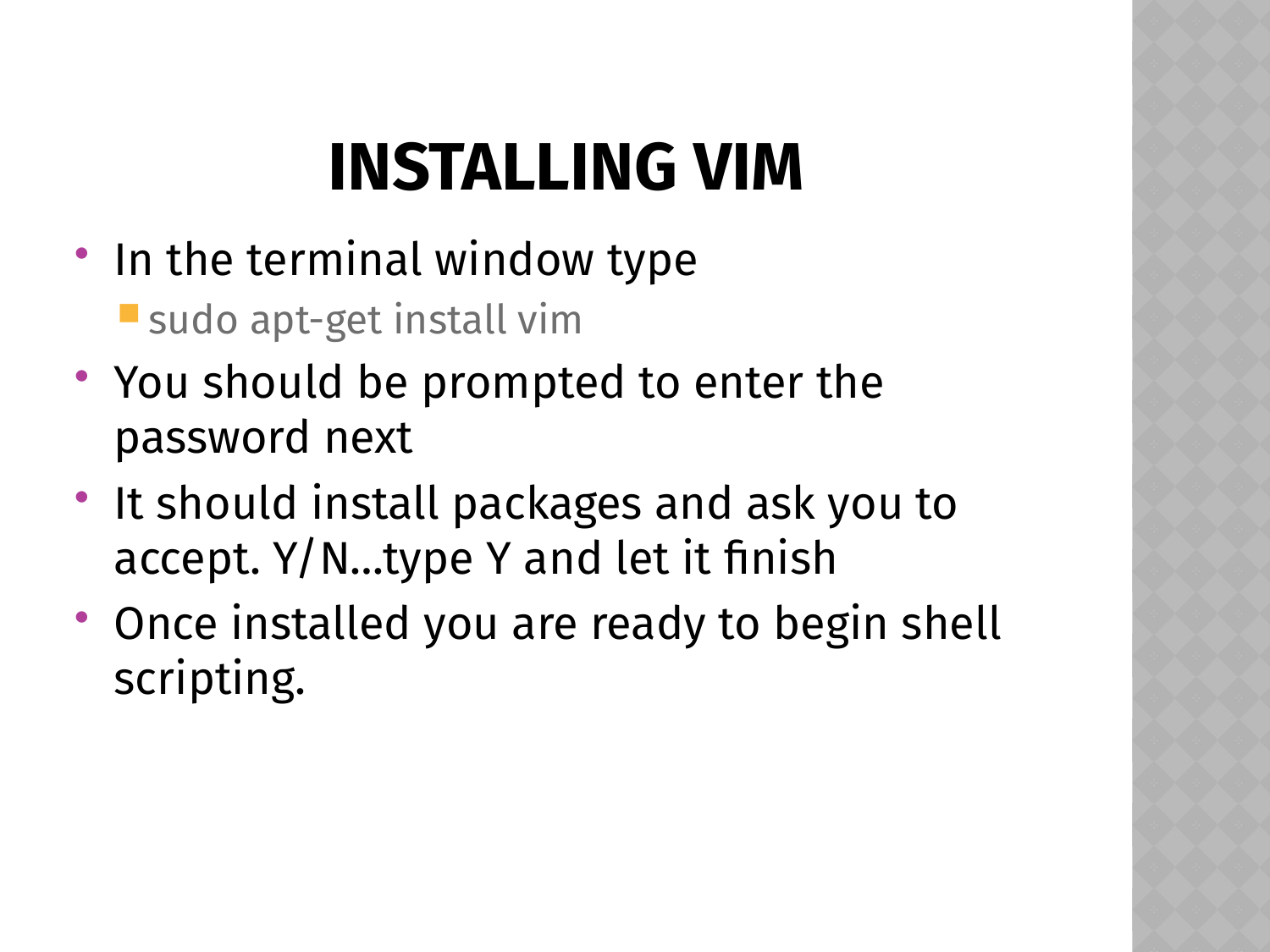

# Installing VIM
In the terminal window type
sudo apt-get install vim
You should be prompted to enter the password next
It should install packages and ask you to accept. Y/N…type Y and let it finish
Once installed you are ready to begin shell scripting.